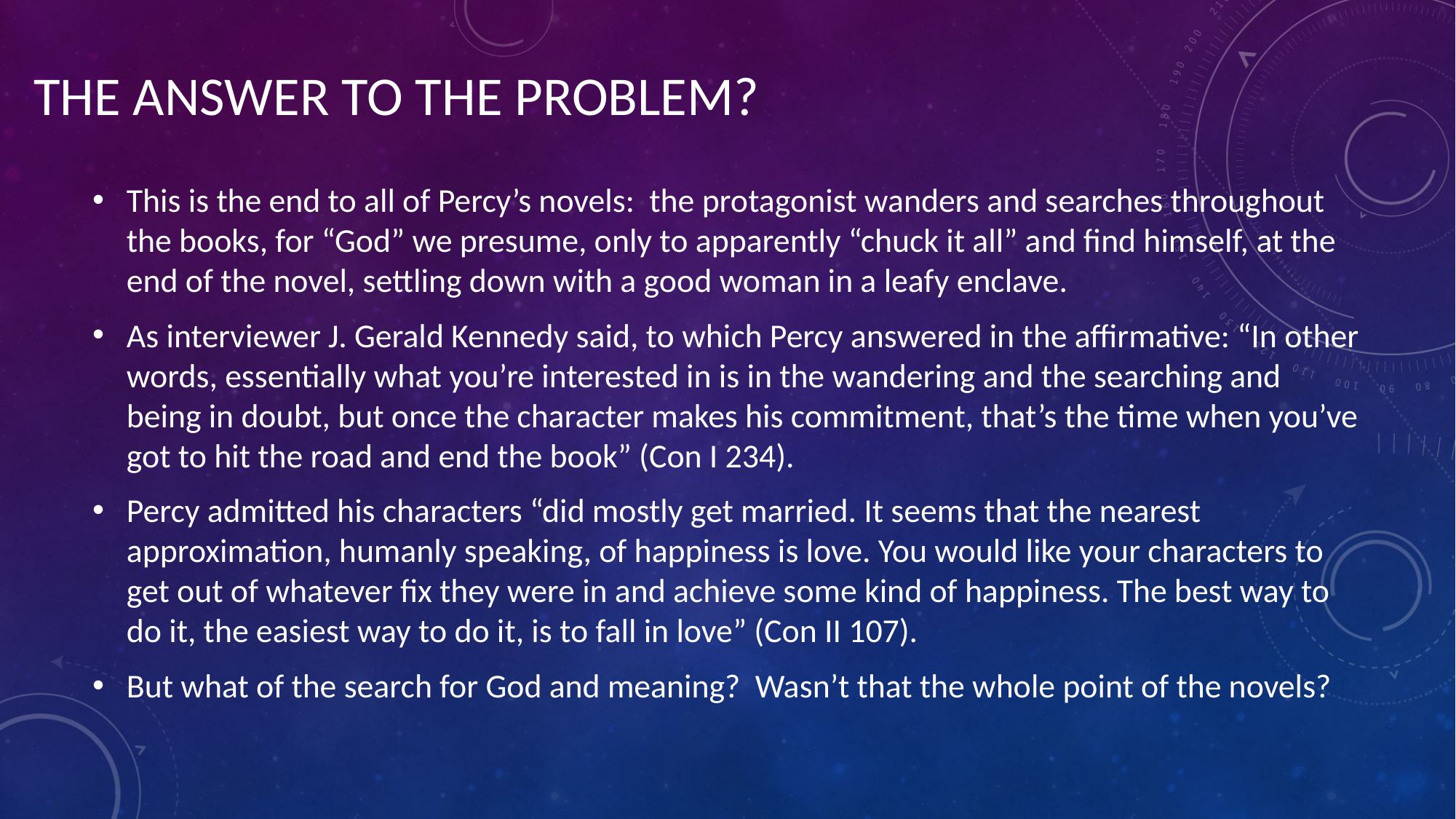

# The answer TO THE PROBLEM?
This is the end to all of Percy’s novels:  the protagonist wanders and searches throughout the books, for “God” we presume, only to apparently “chuck it all” and find himself, at the end of the novel, settling down with a good woman in a leafy enclave.
As interviewer J. Gerald Kennedy said, to which Percy answered in the affirmative: “In other words, essentially what you’re interested in is in the wandering and the searching and being in doubt, but once the character makes his commitment, that’s the time when you’ve got to hit the road and end the book” (Con I 234).
Percy admitted his characters “did mostly get married. It seems that the nearest approximation, humanly speaking, of happiness is love. You would like your characters to get out of whatever fix they were in and achieve some kind of happiness. The best way to do it, the easiest way to do it, is to fall in love” (Con II 107).
But what of the search for God and meaning?  Wasn’t that the whole point of the novels?